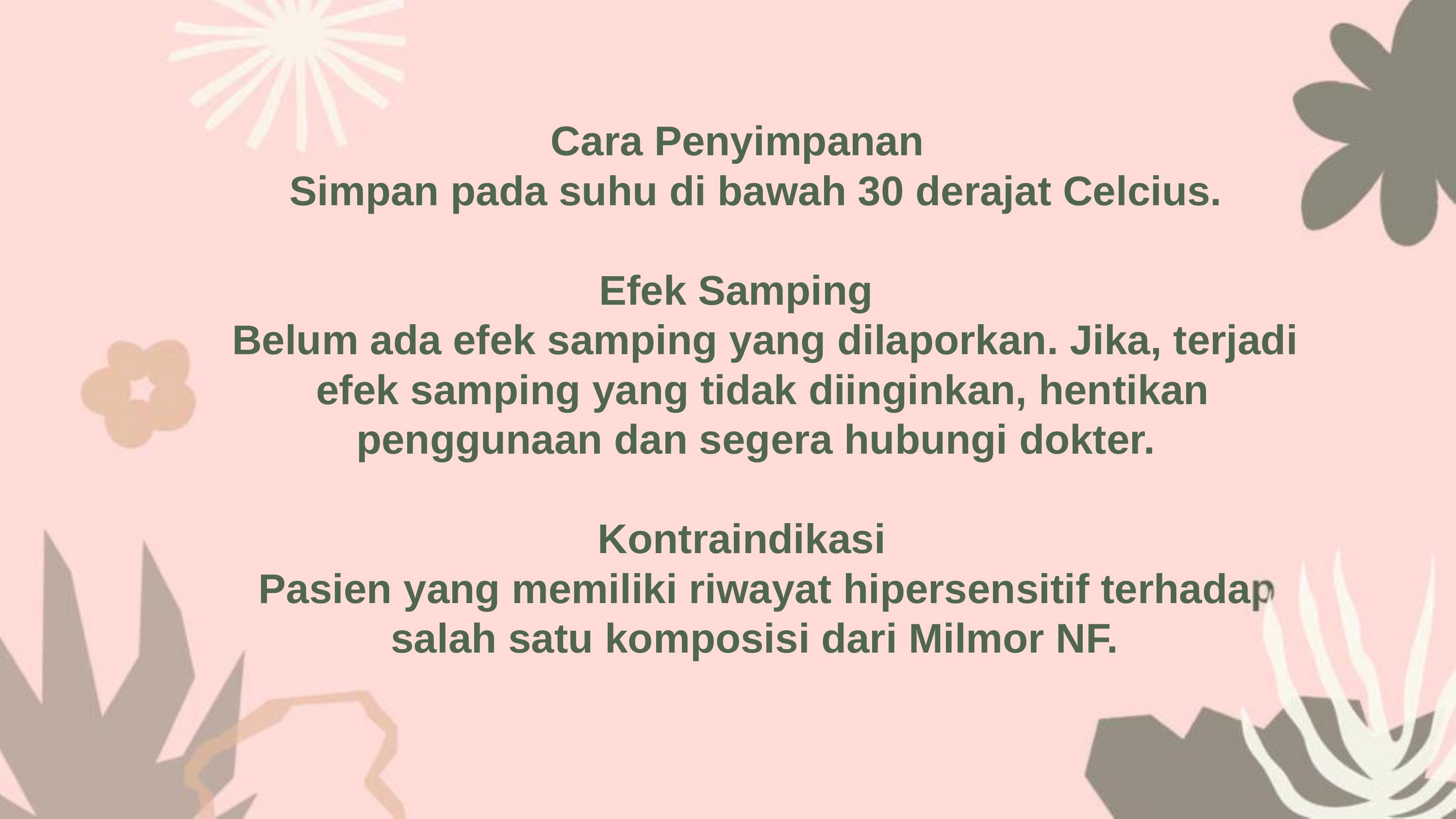

Cara Penyimpanan
Simpan pada suhu di bawah 30 derajat Celcius.
Efek Samping
Belum ada efek samping yang dilaporkan. Jika, terjadi
efek samping yang tidak diinginkan, hentikan
penggunaan dan segera hubungi dokter.
Kontraindikasi
Pasien yang memiliki riwayat hipersensitif terhada
salah satu komposisi dari Milmor NF.